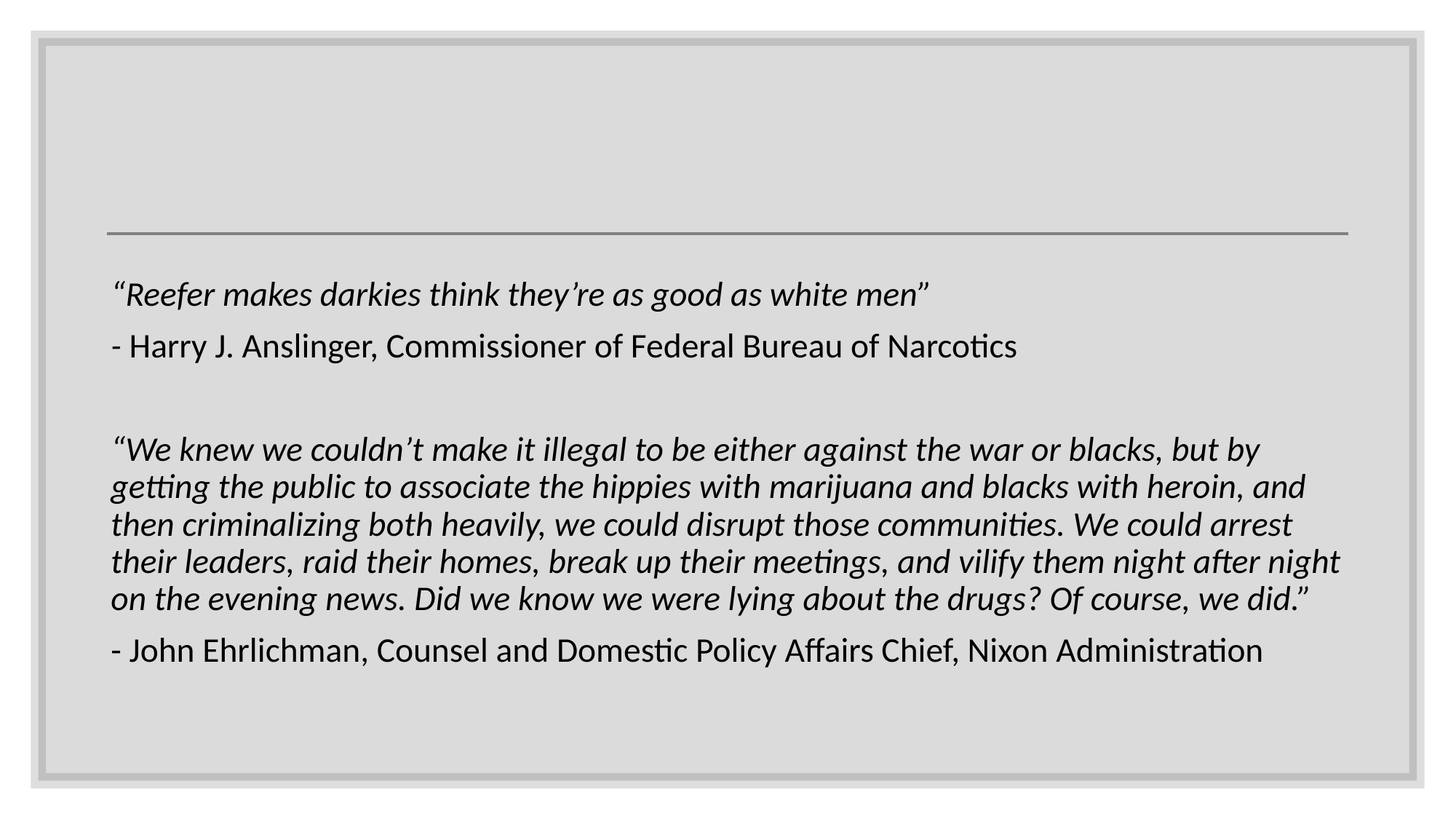

“Reefer makes darkies think they’re as good as white men”
- Harry J. Anslinger, Commissioner of Federal Bureau of Narcotics

“We knew we couldn’t make it illegal to be either against the war or blacks, but by getting the public to associate the hippies with marijuana and blacks with heroin, and then criminalizing both heavily, we could disrupt those communities. We could arrest their leaders, raid their homes, break up their meetings, and vilify them night after night on the evening news. Did we know we were lying about the drugs? Of course, we did.”
- John Ehrlichman, Counsel and Domestic Policy Affairs Chief, Nixon Administration